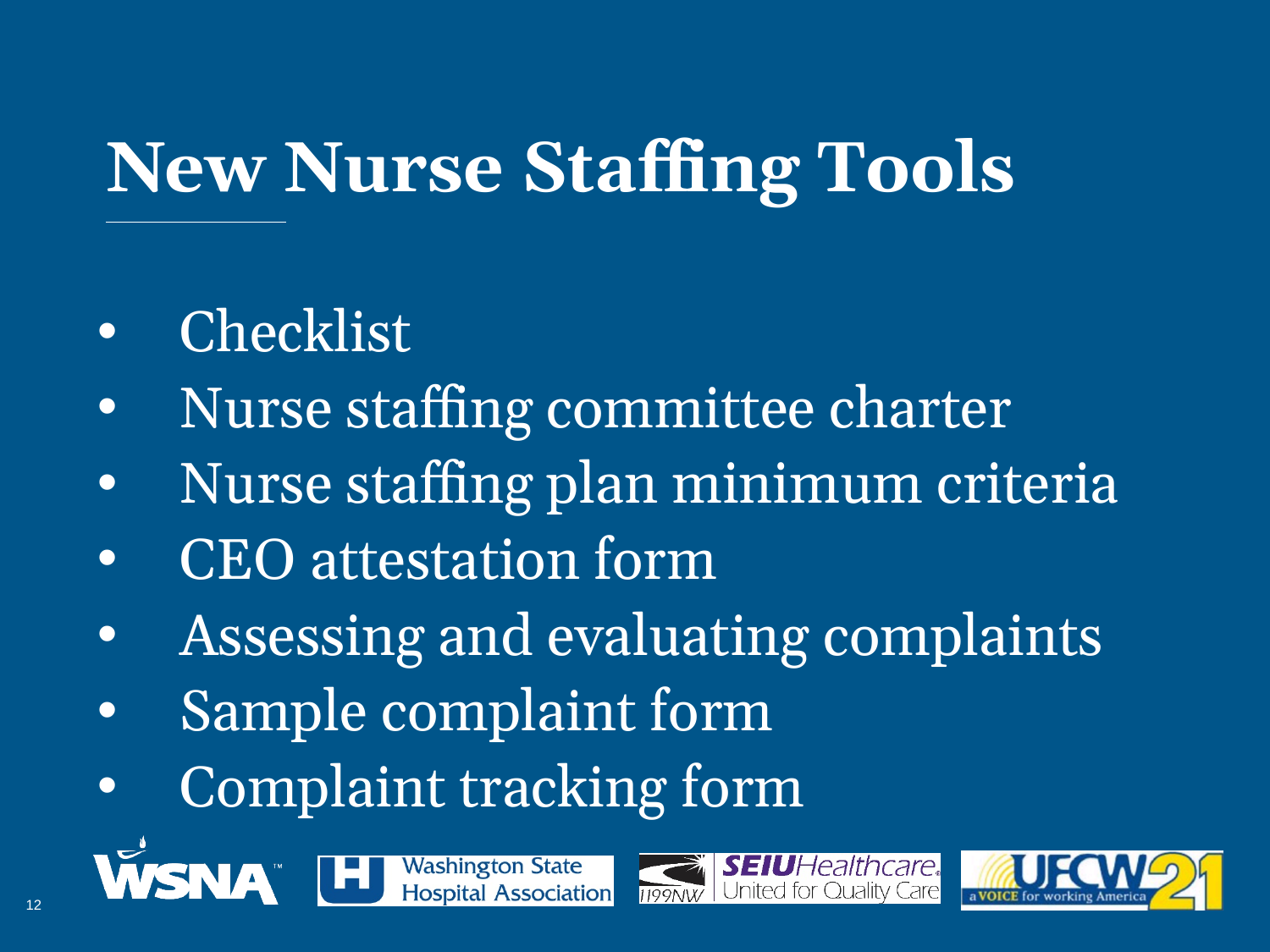

New Nurse Staffing Tools
Checklist
Nurse staffing committee charter
Nurse staffing plan minimum criteria
CEO attestation form
Assessing and evaluating complaints
Sample complaint form
Complaint tracking form